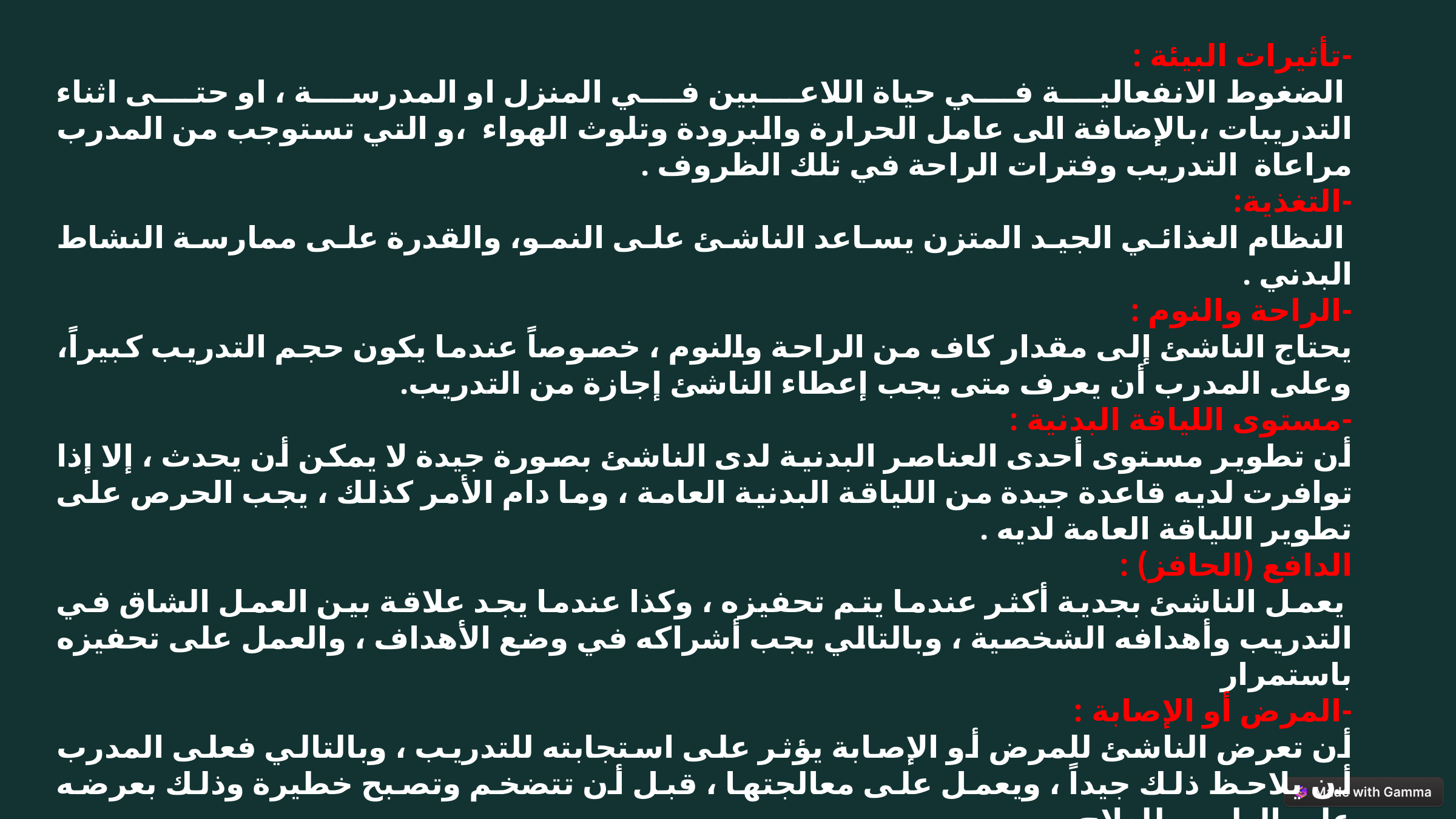

-تأثيرات البيئة :
 الضغوط الانفعالية في حياة اللاعبين في المنزل او المدرسة ، او حتى اثناء التدريبات ،بالإضافة الى عامل الحرارة والبرودة وتلوث الهواء  ،و التي تستوجب من المدرب مراعاة  التدريب وفترات الراحة في تلك الظروف .
-التغذية:
 النظام الغذائي الجيد المتزن يساعد الناشئ على النمو، والقدرة على ممارسة النشاط البدني .
-الراحة والنوم :
يحتاج الناشئ إلى مقدار كاف من الراحة والنوم ، خصوصاً عندما يكون حجم التدريب كبيراً، وعلى المدرب أن يعرف متى يجب إعطاء الناشئ إجازة من التدريب.
-مستوى اللياقة البدنية :
أن تطوير مستوى أحدى العناصر البدنية لدى الناشئ بصورة جيدة لا يمكن أن يحدث ، إلا إذا توافرت لديه قاعدة جيدة من اللياقة البدنية العامة ، وما دام الأمر كذلك ، يجب الحرص على تطوير اللياقة العامة لديه .
الدافع (الحافز) :
 يعمل الناشئ بجدية أكثر عندما يتم تحفيزه ، وكذا عندما يجد علاقة بين العمل الشاق في التدريب وأهدافه الشخصية ، وبالتالي يجب أشراكه في وضع الأهداف ، والعمل على تحفيزه باستمرار
-المرض أو الإصابة :
أن تعرض الناشئ للمرض أو الإصابة يؤثر على استجابته للتدريب ، وبالتالي فعلى المدرب أن يلاحظ ذلك جيداً ، ويعمل على معالجتها ، قبل أن تتضخم وتصبح خطيرة وذلك بعرضه على الطبيب للعلاج